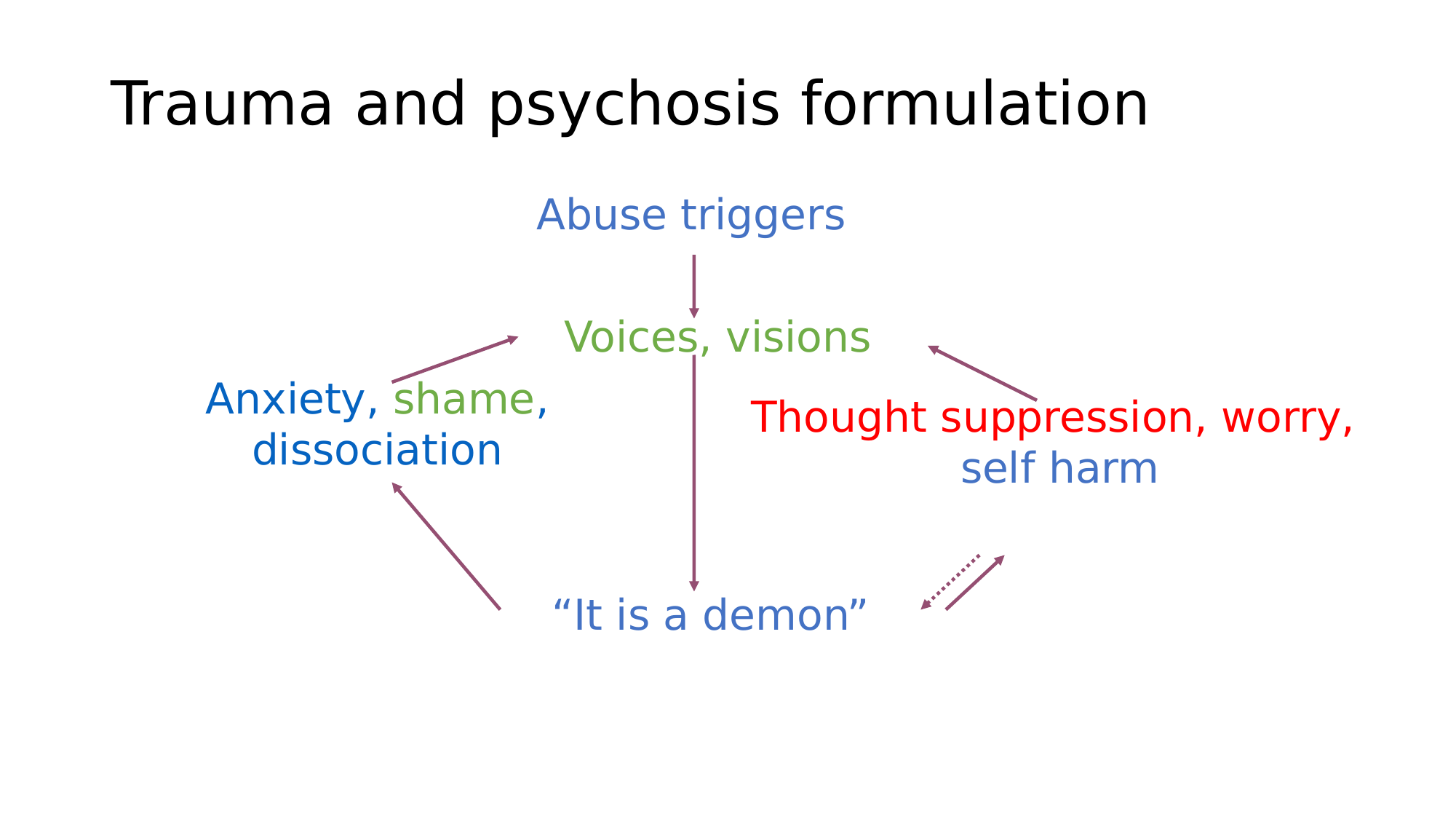

Trauma and psychosis formulation
Abuse triggers

Voices, visions

Anxiety, shame,
dissociation
Thought suppression, worry,
self harm

“It is a demon”